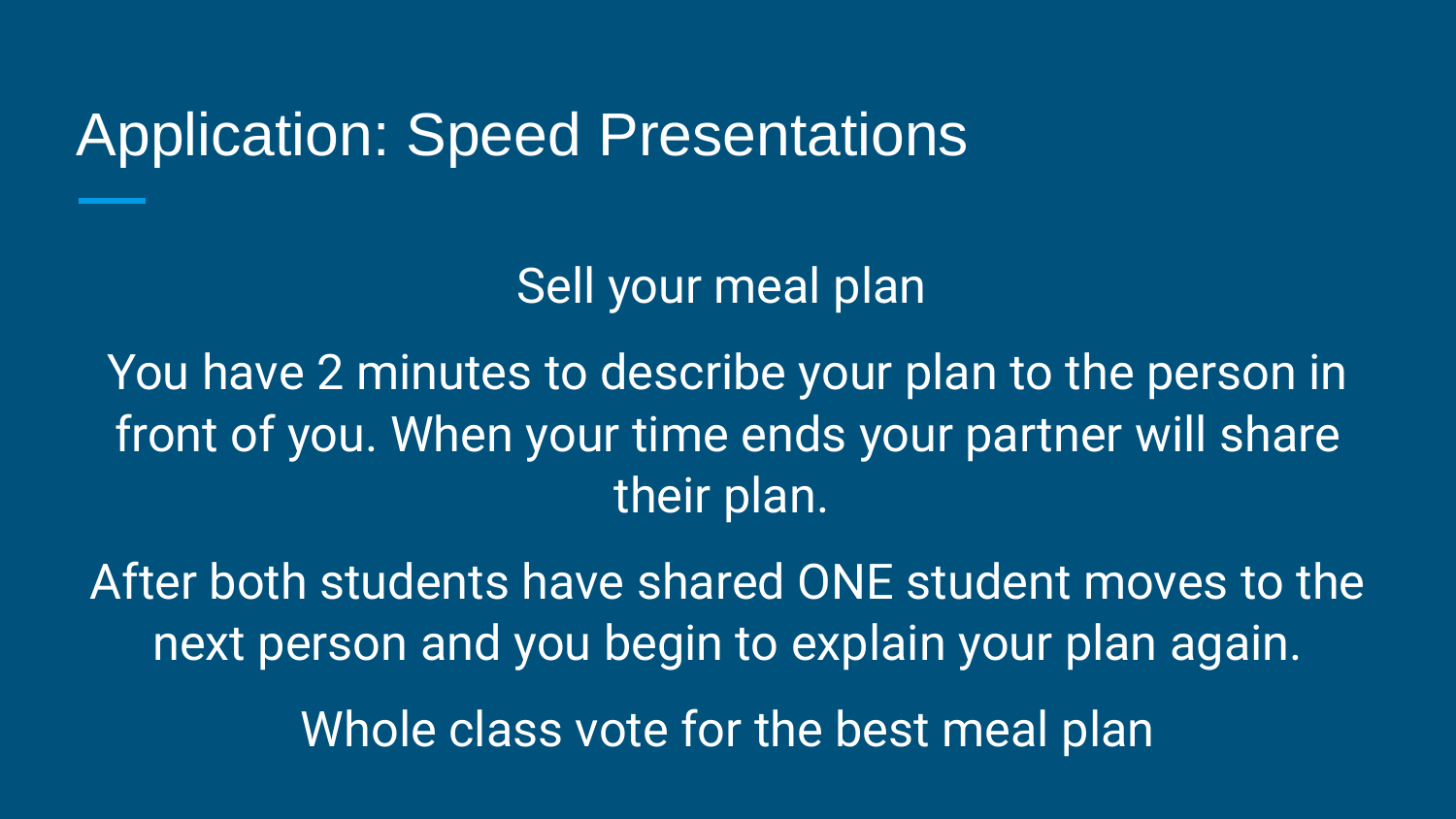

# Application: Speed Presentations
Sell your meal plan
You have 2 minutes to describe your plan to the person in front of you. When your time ends your partner will share their plan.
After both students have shared ONE student moves to the next person and you begin to explain your plan again.
Whole class vote for the best meal plan